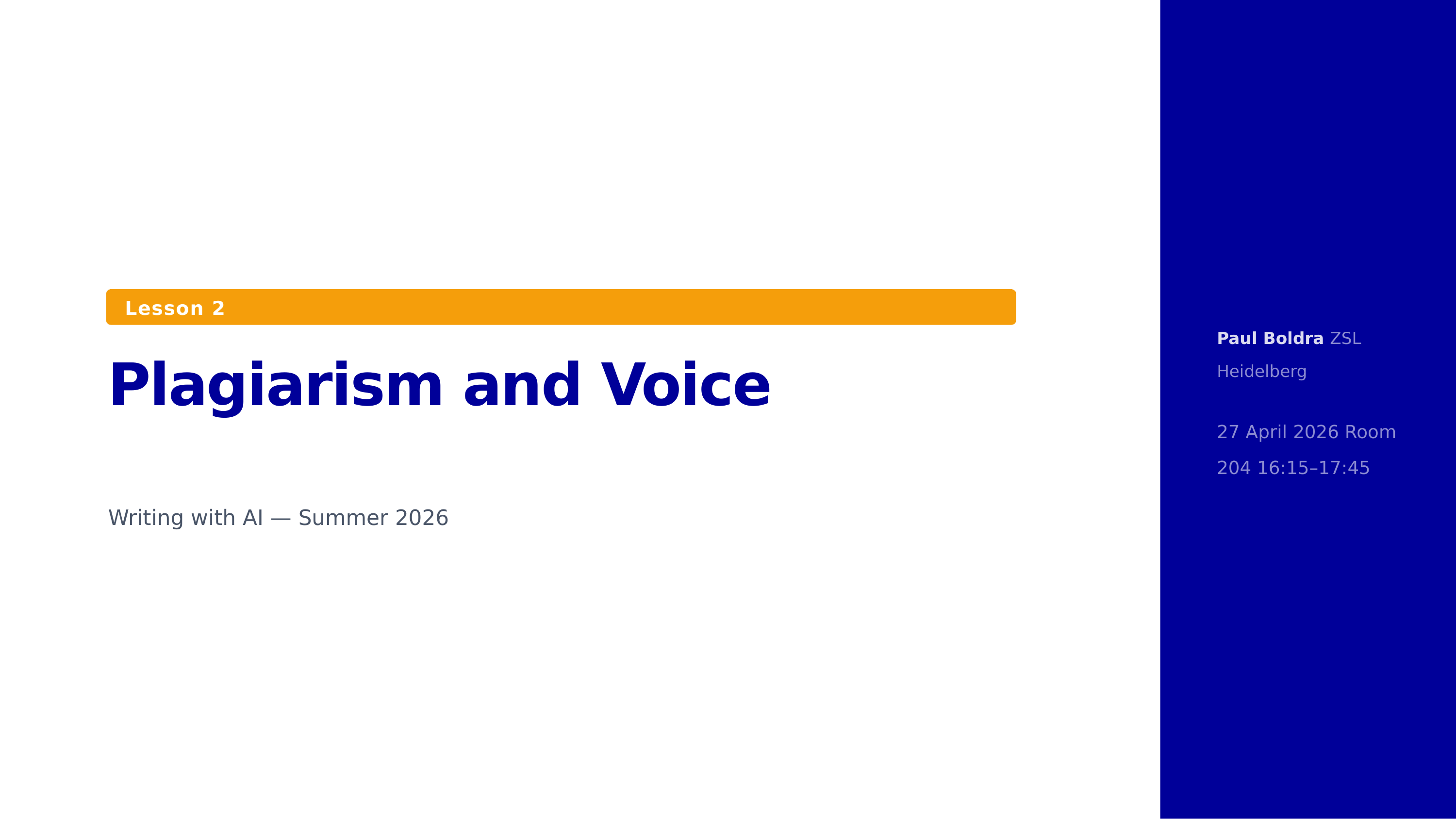

Lesson 2
Paul Boldra ZSL Heidelberg
Plagiarism and Voice
27 April 2026 Room 204 16:15–17:45
Writing with AI — Summer 2026